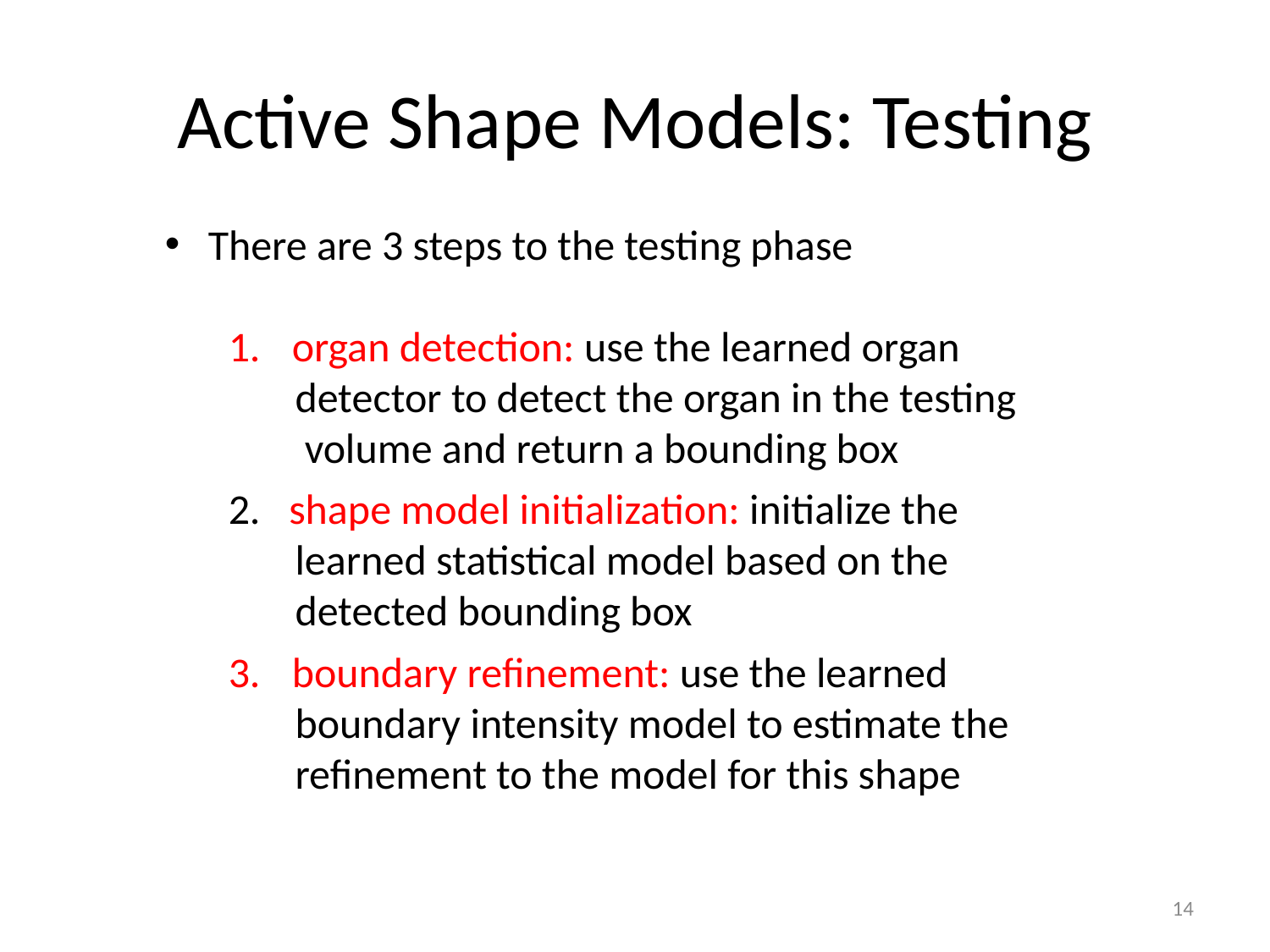

# Active Shape Models: Testing
   There are 3 steps to the testing phase

organ detection: use the learned organ
       detector to detect the organ in the testing
        volume and return a bounding box
2.   shape model initialization: initialize the
       learned statistical model based on the
       detected bounding box
boundary refinement: use the learned
       boundary intensity model to estimate the
       refinement to the model for this shape

14